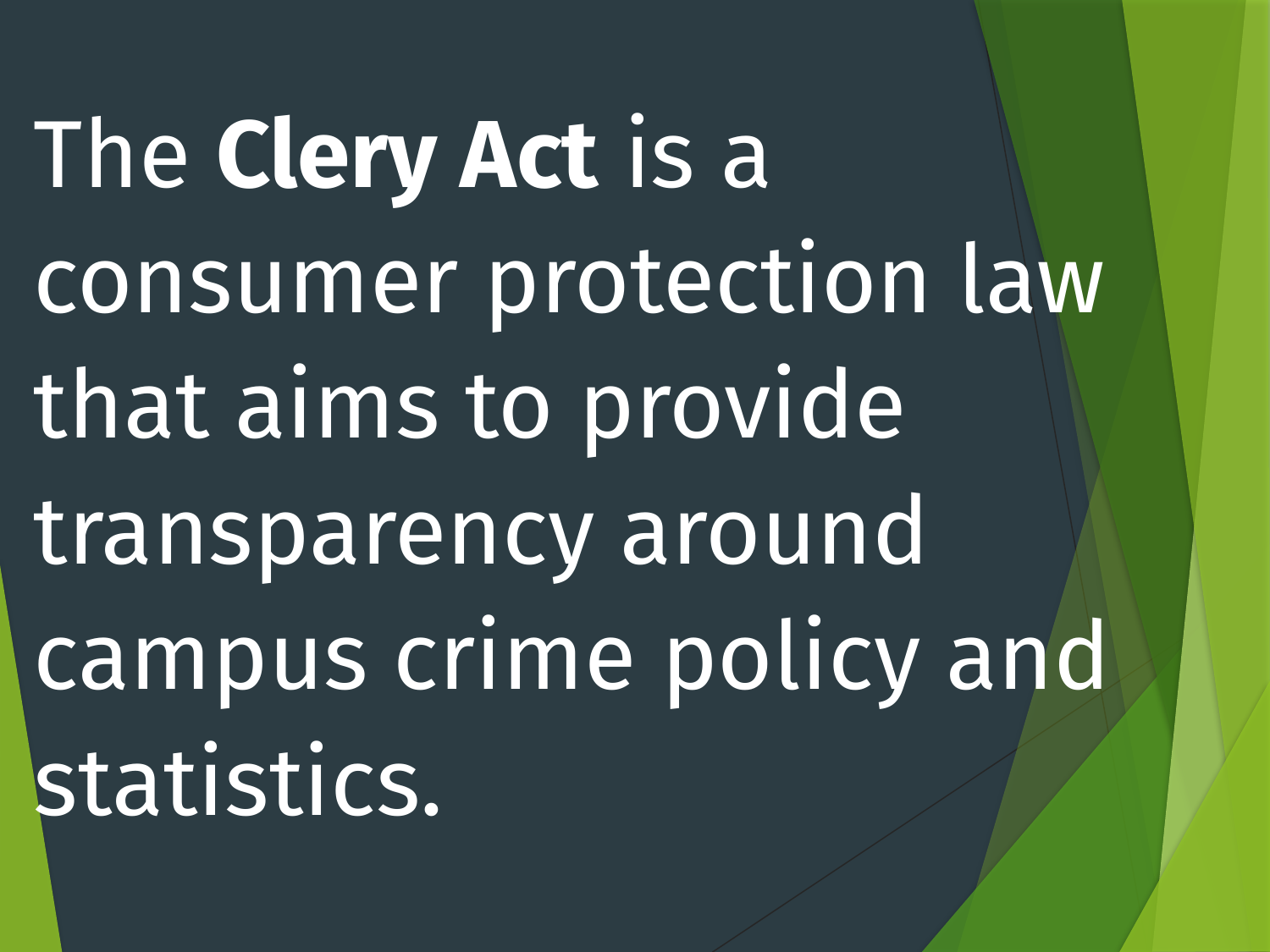

The Clery Act is a consumer protection law that aims to provide transparency around campus crime policy and statistics.